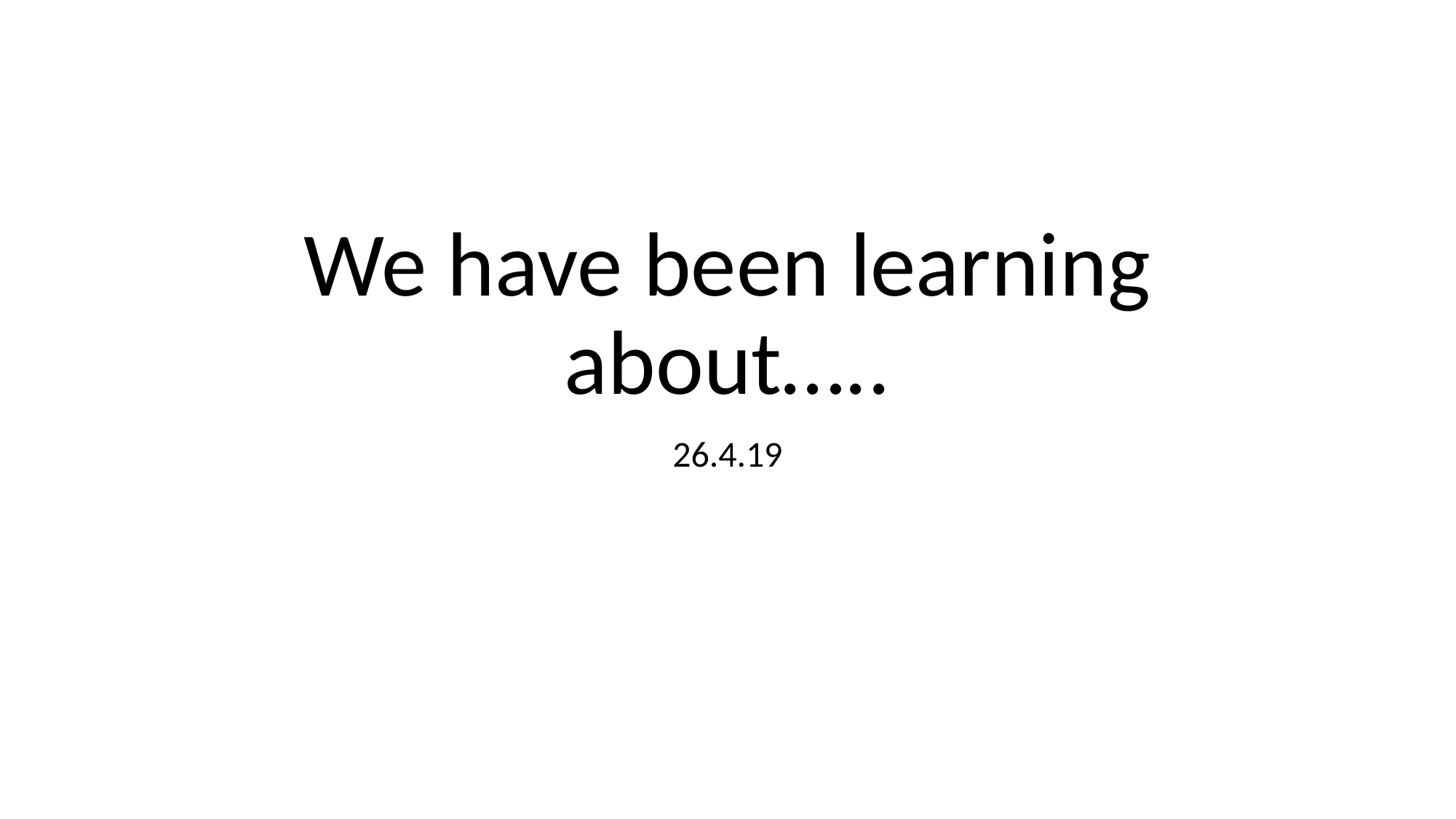

# We have been learning about…..
26.4.19